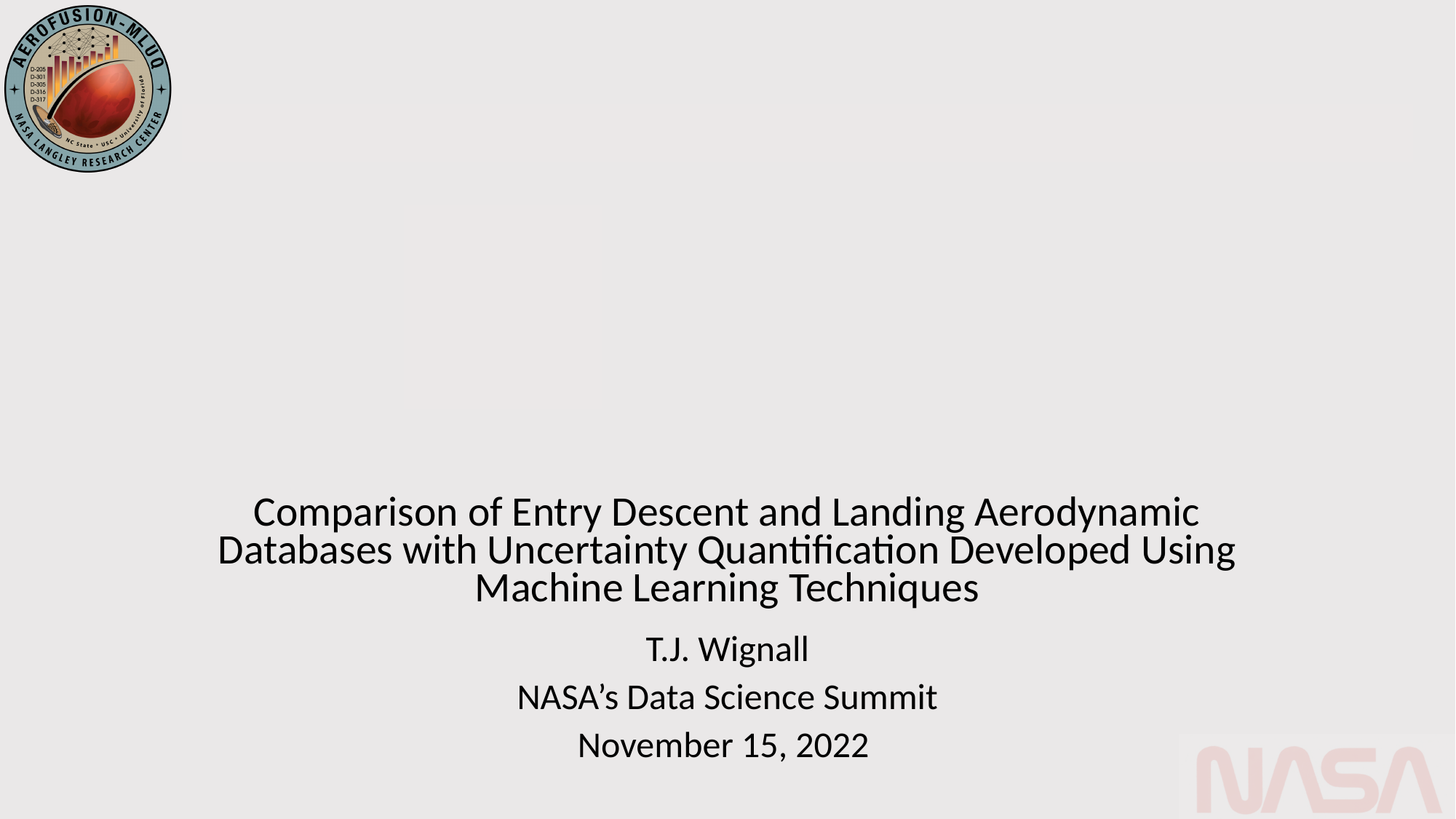

# Comparison of Entry Descent and Landing Aerodynamic Databases with Uncertainty Quantification Developed Using Machine Learning Techniques
T.J. Wignall
NASA’s Data Science Summit
November 15, 2022